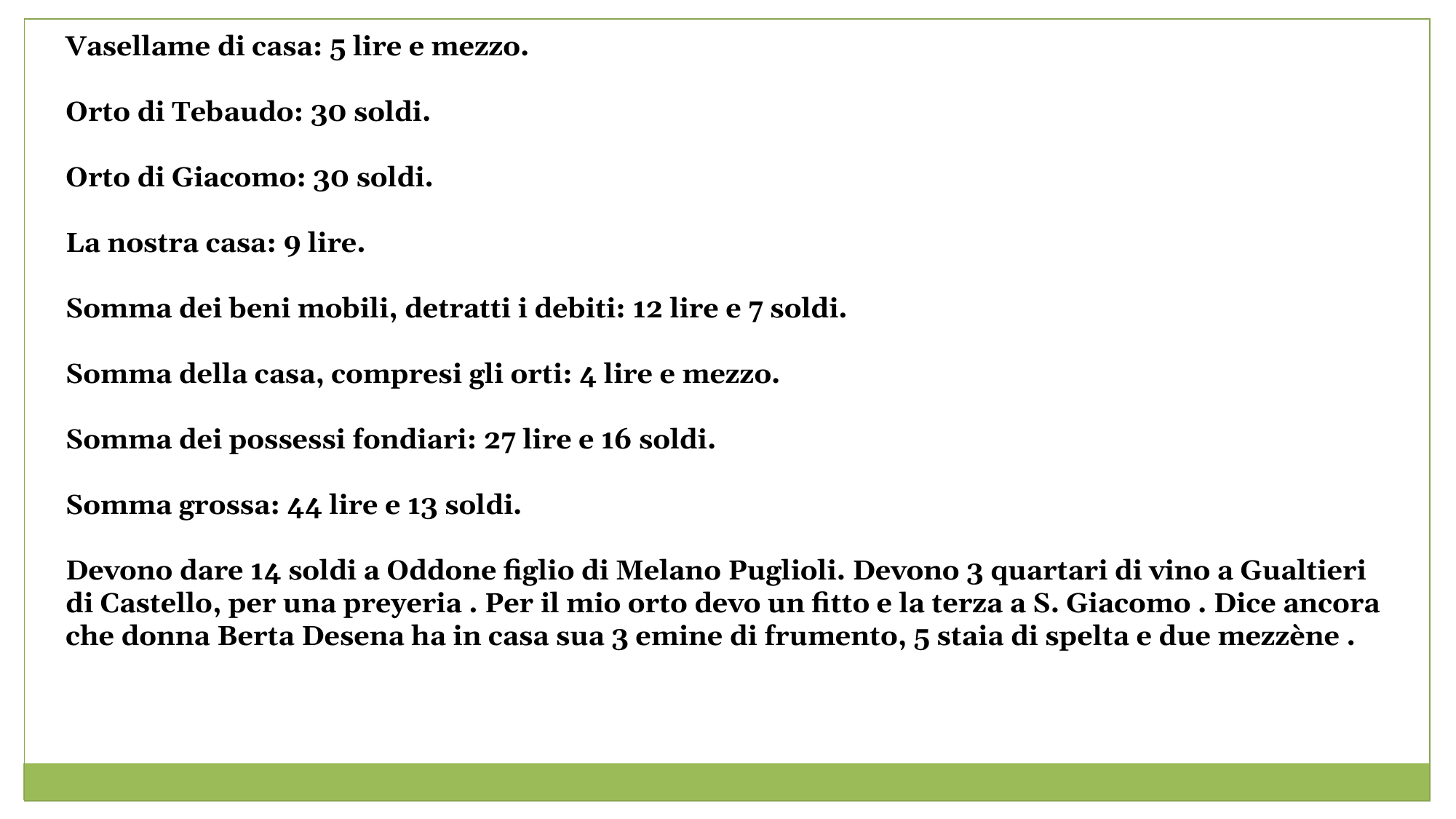

Vasellame di casa: 5 lire e mezzo.

Orto di Tebaudo: 30 soldi.

Orto di Giacomo: 30 soldi.

La nostra casa: 9 lire.

Somma dei beni mobili, detratti i debiti: 12 lire e 7 soldi.

Somma della casa, compresi gli orti: 4 lire e mezzo.

Somma dei possessi fondiari: 27 lire e 16 soldi.

Somma grossa: 44 lire e 13 soldi.

Devono dare 14 soldi a Oddone figlio di Melano Puglioli. Devono 3 quartari di vino a Gualtieri di Castello, per una preyeria . Per il mio orto devo un fitto e la terza a S. Giacomo . Dice ancora che donna Berta Desena ha in casa sua 3 emine di frumento, 5 staia di spelta e due mezzène .